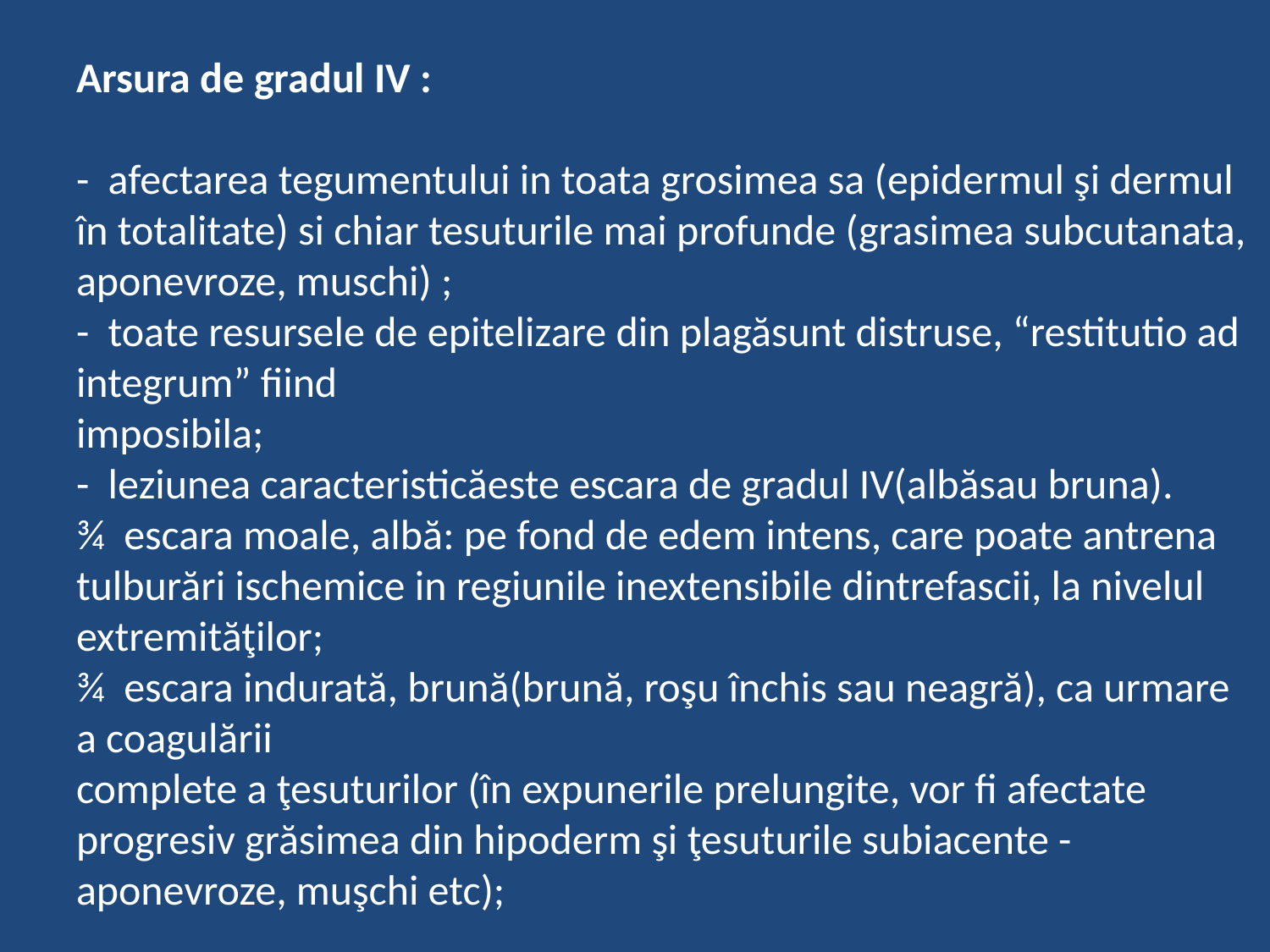

# Arsura de gradul IV : -  afectarea tegumentului in toata grosimea sa (epidermul şi dermul în totalitate) si chiar tesuturile mai profunde (grasimea subcutanata, aponevroze, muschi) ; -  toate resursele de epitelizare din plagăsunt distruse, “restitutio ad integrum” fiind imposibila; -  leziunea caracteristicăeste escara de gradul IV(albăsau bruna). ¾  escara moale, albă: pe fond de edem intens, care poate antrena tulburări ischemice in regiunile inextensibile dintrefascii, la nivelul extremităţilor; ¾  escara indurată, brună(brună, roşu închis sau neagră), ca urmare a coagulării complete a ţesuturilor (în expunerile prelungite, vor fi afectate progresiv grăsimea din hipoderm şi ţesuturile subiacente - aponevroze, muşchi etc);